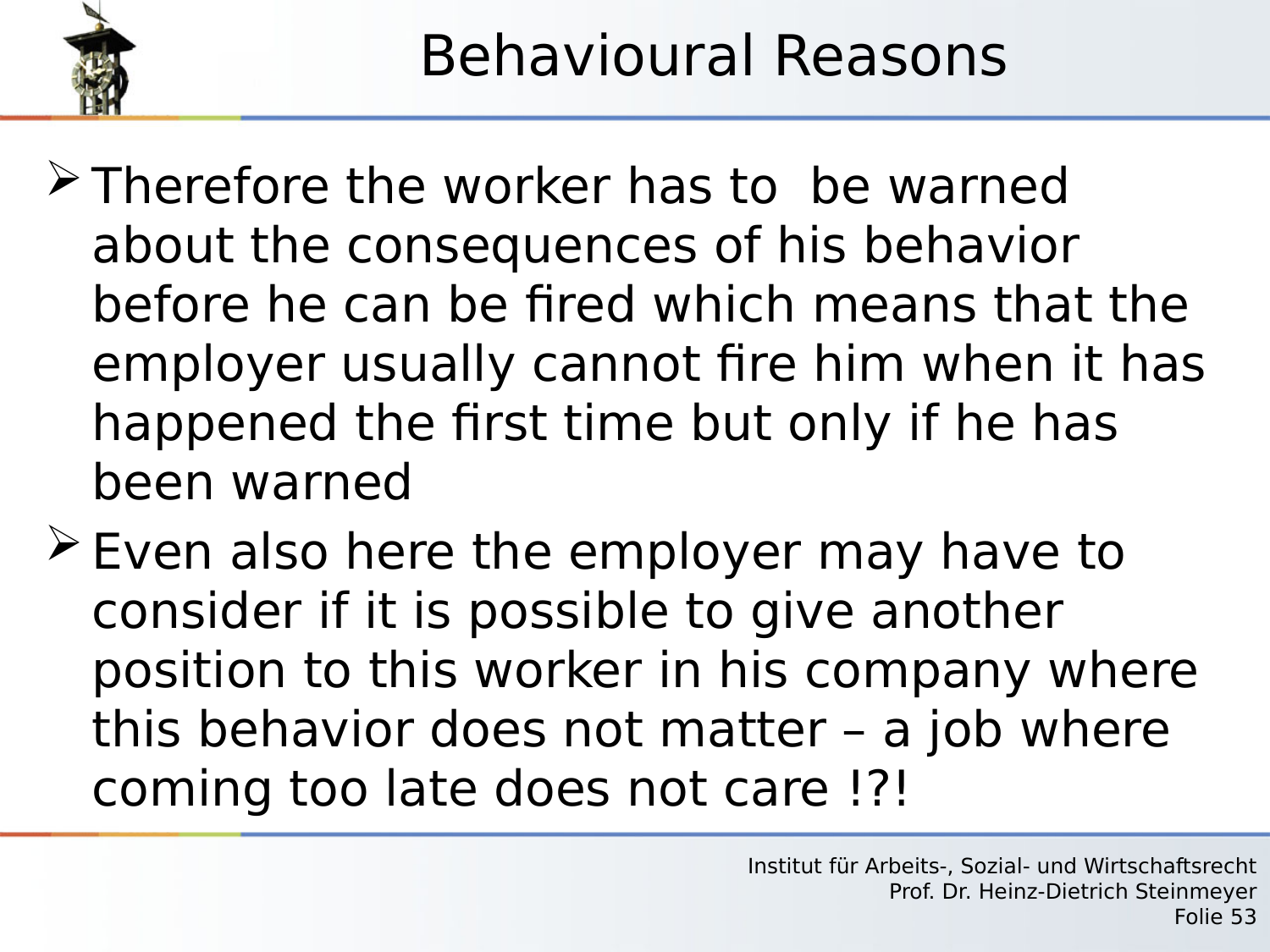

# Behavioural Reasons
Therefore the worker has to  be warned about the consequences of his behavior before he can be fired which means that the employer usually cannot fire him when it has happened the first time but only if he has been warned
Even also here the employer may have to consider if it is possible to give another position to this worker in his company where this behavior does not matter – a job where coming too late does not care !?!